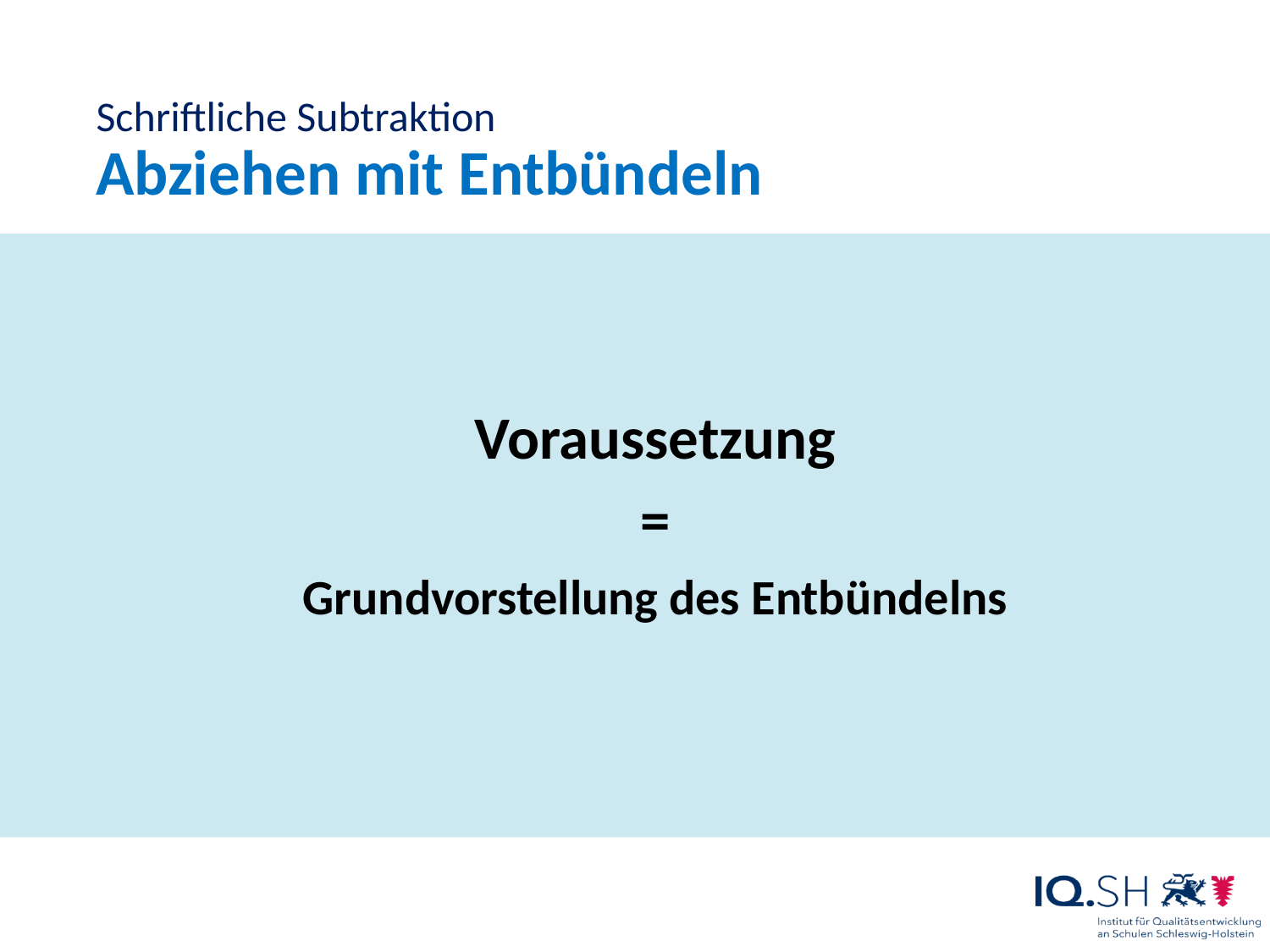

Schriftliche Subtraktion
Abziehen mit Entbündeln
# Voraussetzung
=
Grundvorstellung des Entbündelns